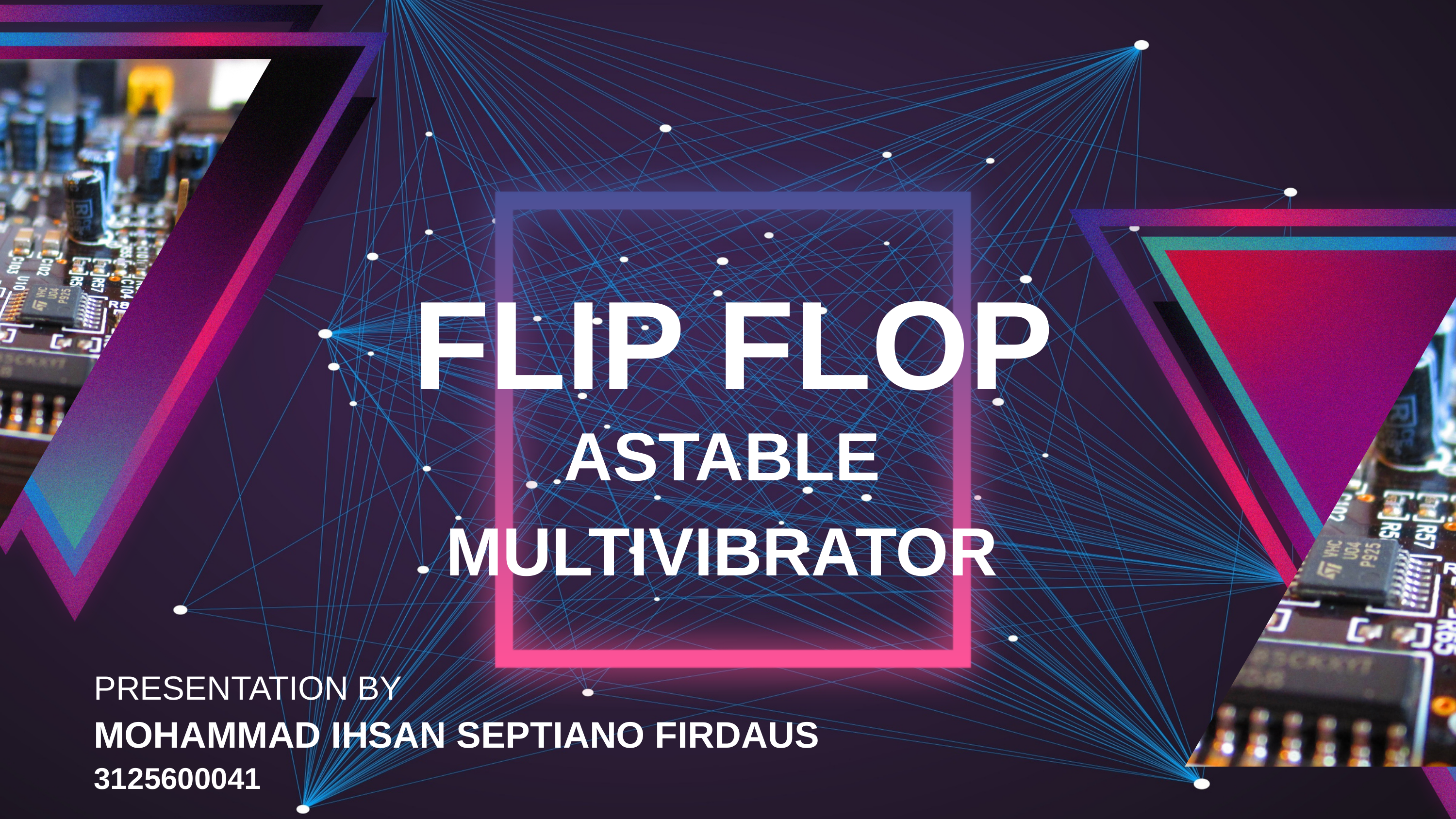

FLIP FLOP

ASTABLE MULTIVIBRATOR
PRESENTATION BY
MOHAMMAD IHSAN SEPTIANO FIRDAUS
3125600041